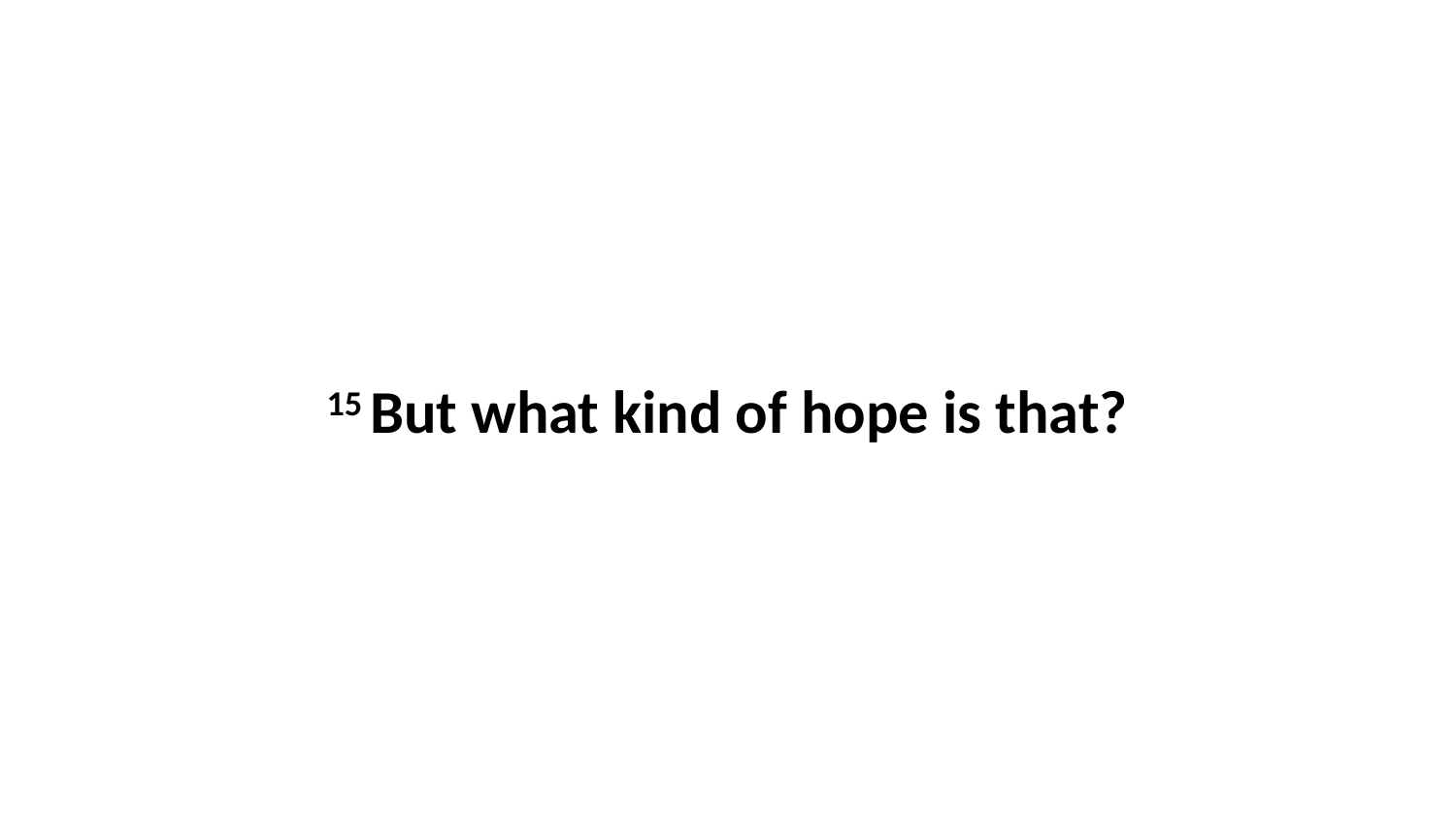

15 But what kind of hope is that?